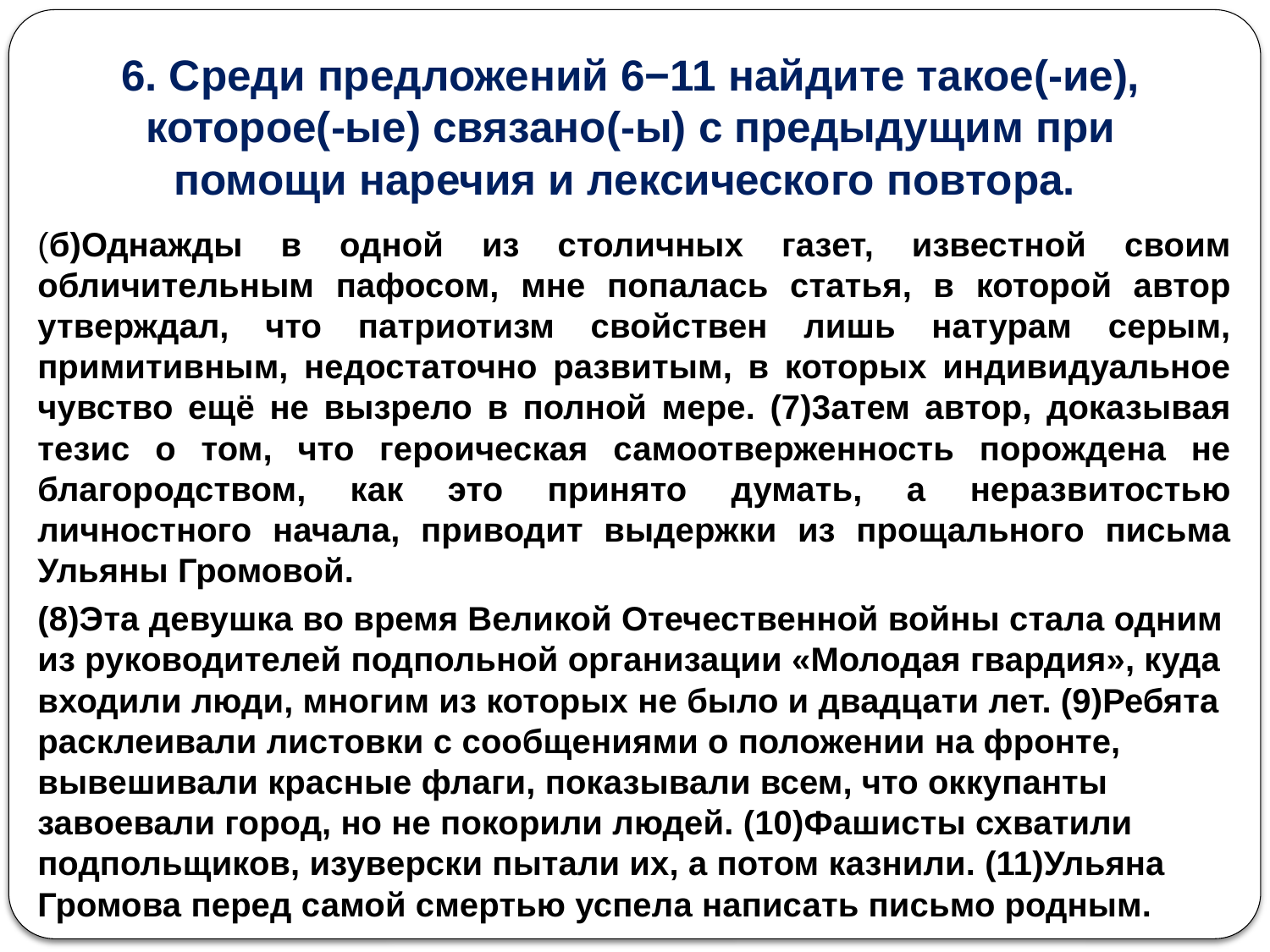

# 6. Среди предложений 6−11 найдите такое(-ие), которое(-ые) связано(-ы) с предыдущим при помощи наречия и лексического повтора.
(б)Однажды в одной из столичных газет, известной своим обличительным пафосом, мне попалась статья, в которой автор утверждал, что патриотизм свойствен лишь натурам серым, примитивным, недостаточно развитым, в которых индивидуальное чувство ещё не вызрело в полной мере. (7)3атем автор, доказывая тезис о том, что героическая самоотверженность порождена не благородством, как это принято думать, а неразвитостью личностного начала, приводит выдержки из прощального письма Ульяны Громовой.
(8)Эта девушка во время Великой Отечественной войны стала одним из руководителей подпольной организации «Молодая гвардия», куда входили люди, многим из которых не было и двадцати лет. (9)Ребята расклеивали листовки с сообщениями о положении на фронте, вывешивали красные флаги, показывали всем, что оккупанты завоевали город, но не покорили людей. (10)Фашисты схватили подпольщиков, изуверски пытали их, а потом казнили. (11)Ульяна Громова перед самой смертью успела написать письмо родным.